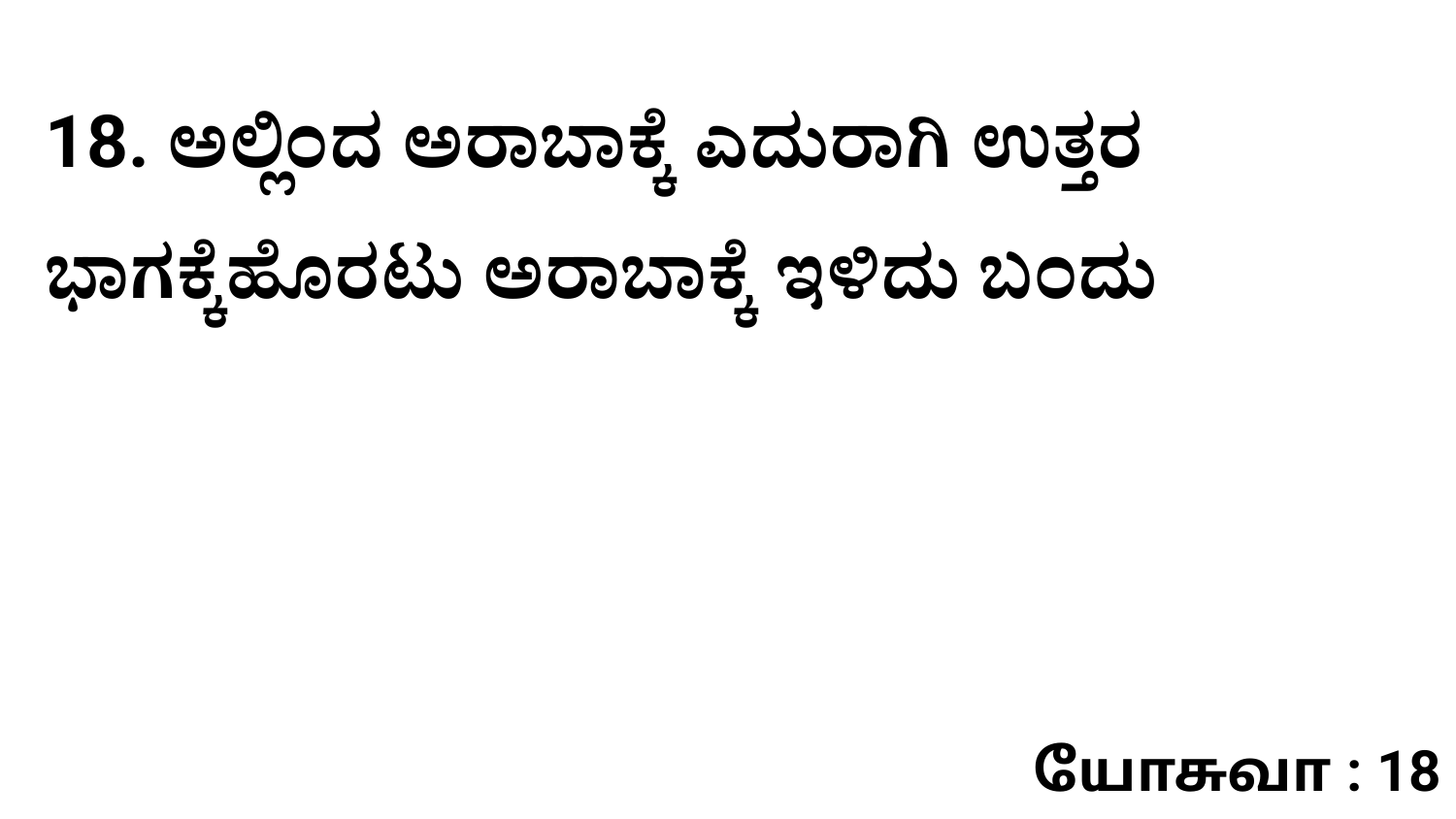

18. ಅಲ್ಲಿಂದ ಅರಾಬಾಕ್ಕೆ ಎದುರಾಗಿ ಉತ್ತರ ಭಾಗಕ್ಕೆಹೊರಟು ಅರಾಬಾಕ್ಕೆ ಇಳಿದು ಬಂದು
யோசுவா : 18